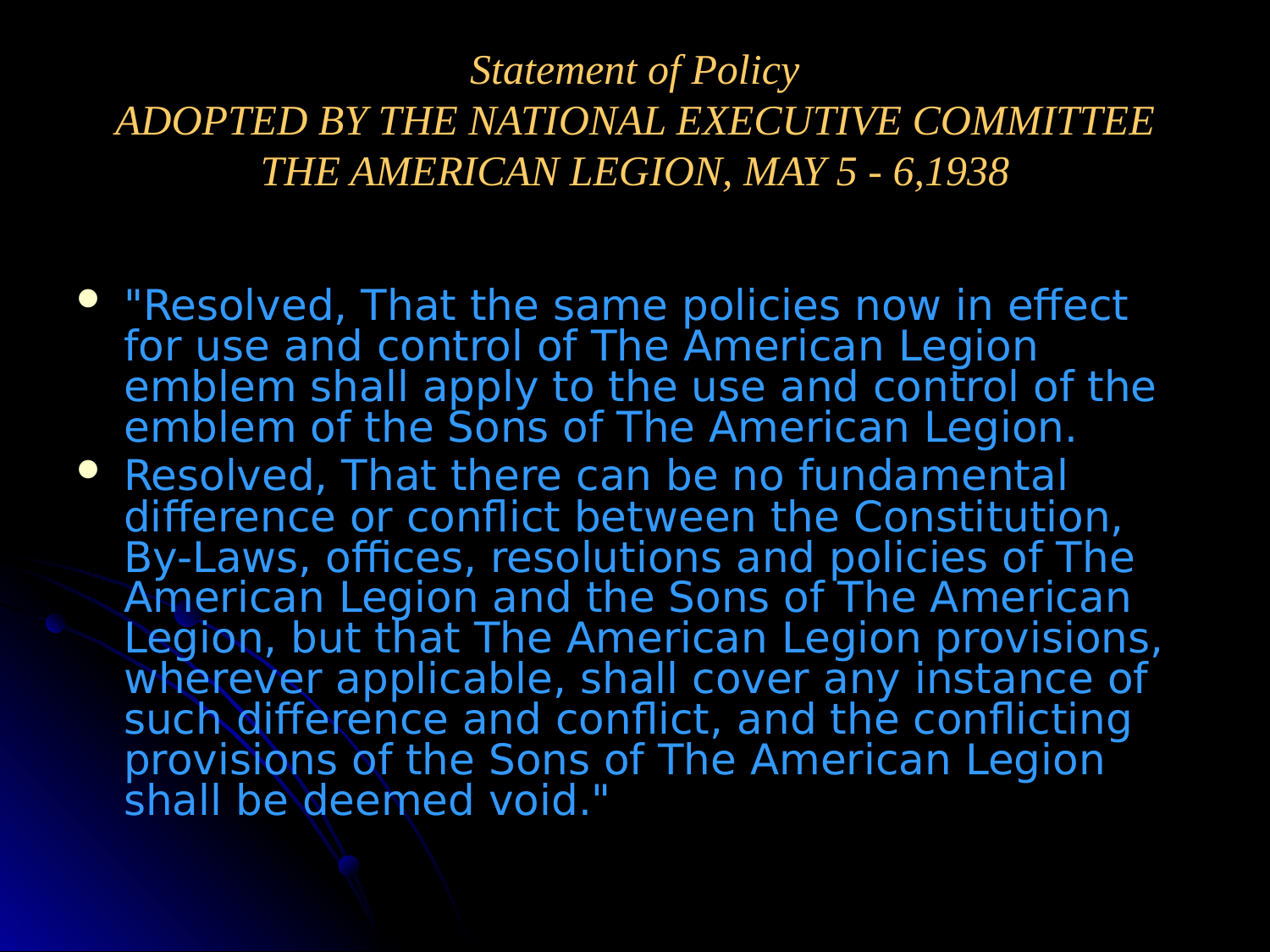

# Statement of Policy ADOPTED BY THE NATIONAL EXECUTIVE COMMITTEE THE AMERICAN LEGION, MAY 5 - 6,1938

"Resolved, That the same policies now in effect for use and control of The American Legion emblem shall apply to the use and control of the emblem of the Sons of The American Legion.
Resolved, That there can be no fundamental difference or conflict between the Constitution, By-Laws, offices, resolutions and policies of The American Legion and the Sons of The American Legion, but that The American Legion provisions, wherever applicable, shall cover any instance of such difference and conflict, and the conflicting provisions of the Sons of The American Legion shall be deemed void."